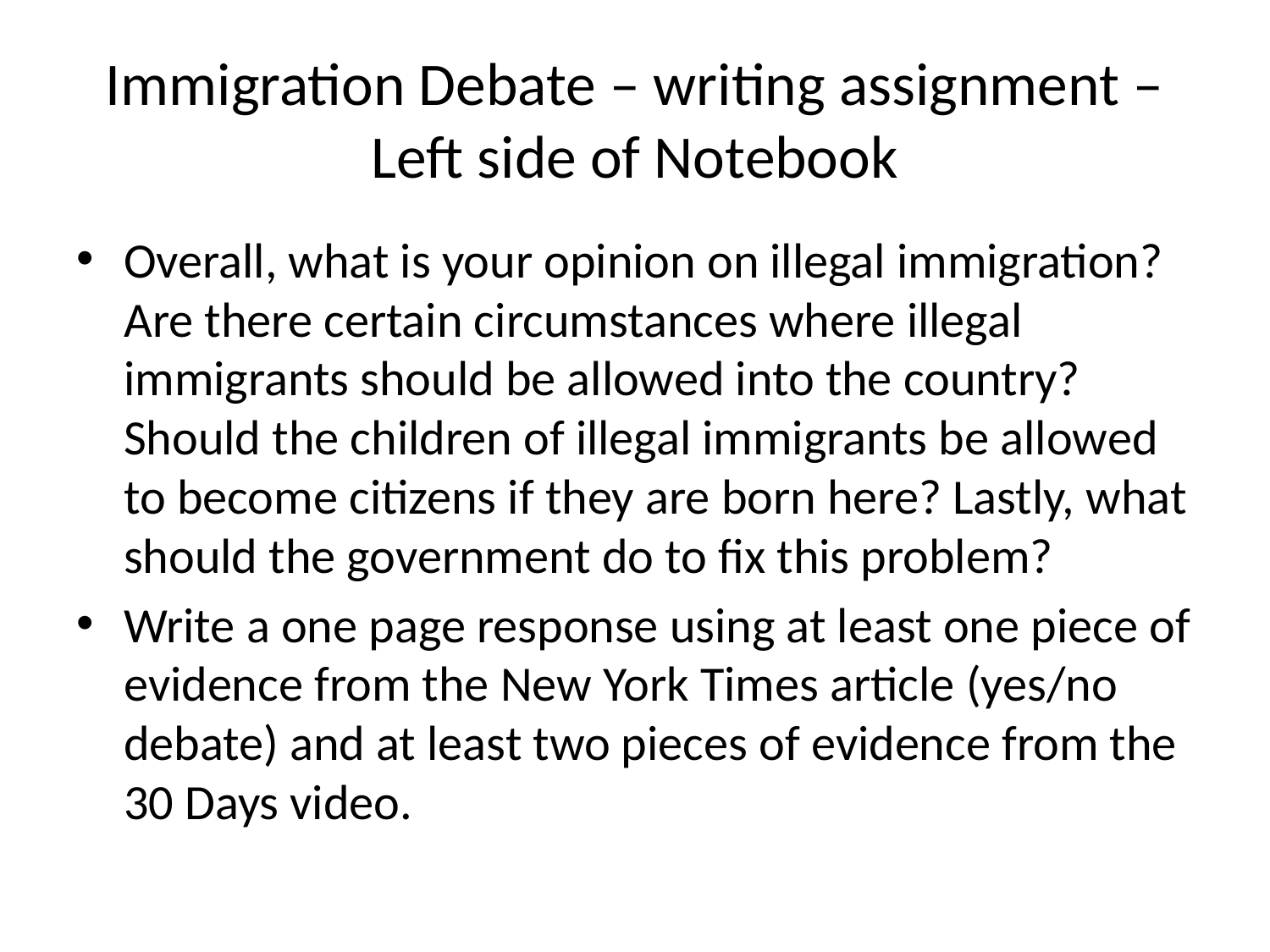

# Immigration Debate – writing assignment – Left side of Notebook
Overall, what is your opinion on illegal immigration? Are there certain circumstances where illegal immigrants should be allowed into the country? Should the children of illegal immigrants be allowed to become citizens if they are born here? Lastly, what should the government do to fix this problem?
Write a one page response using at least one piece of evidence from the New York Times article (yes/no debate) and at least two pieces of evidence from the 30 Days video.